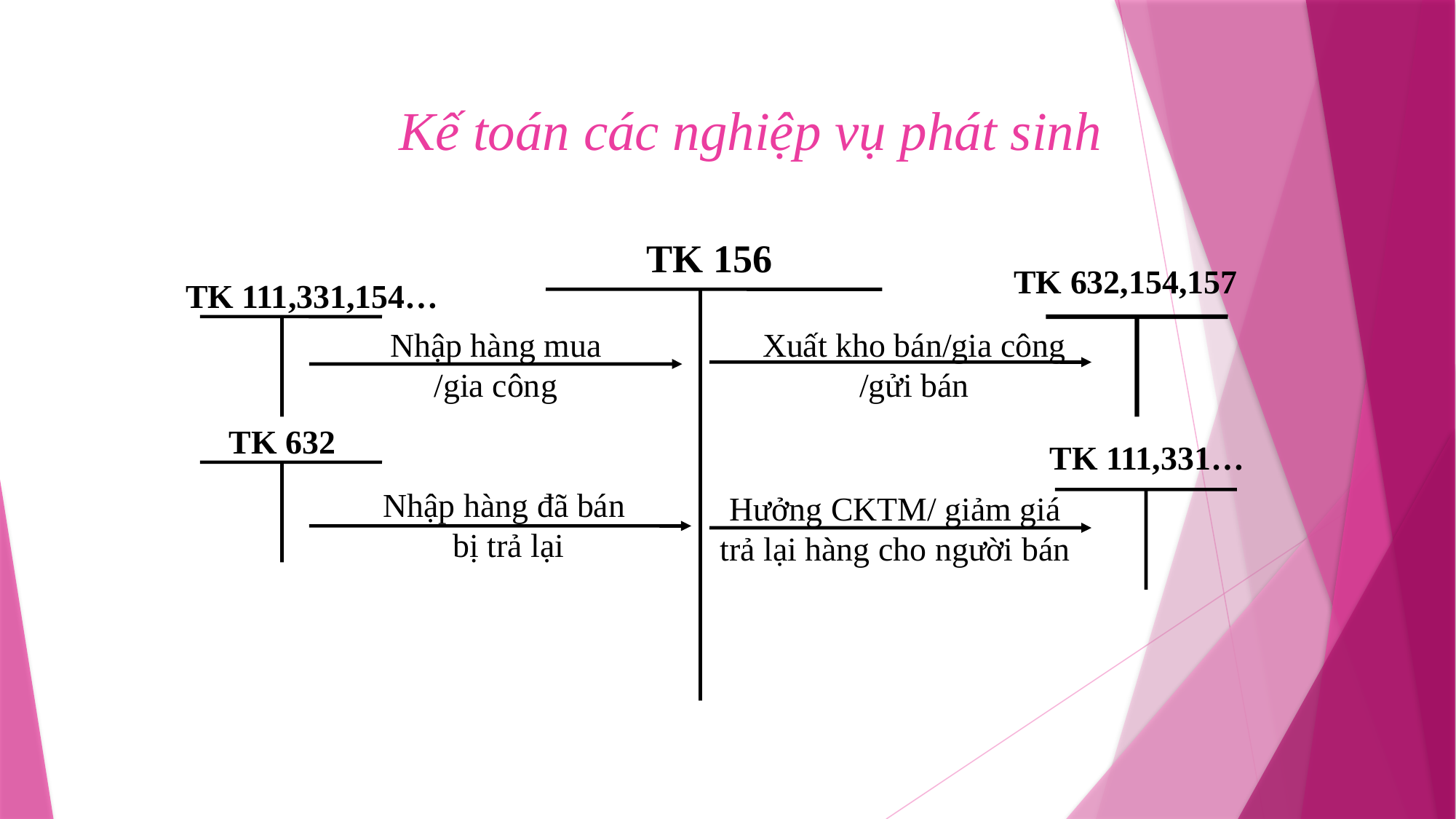

Kế toán các nghiệp vụ phát sinh
TK 156
TK 632,154,157
TK 111,331,154…

Nhập hàng mua
/gia công
Xuất kho bán/gia công
/gửi bán

TK 632
TK 111,331…

Nhập hàng đã bán
 bị trả lại
Hưởng CKTM/ giảm giá
trả lại hàng cho người bán

www.themegallery.com